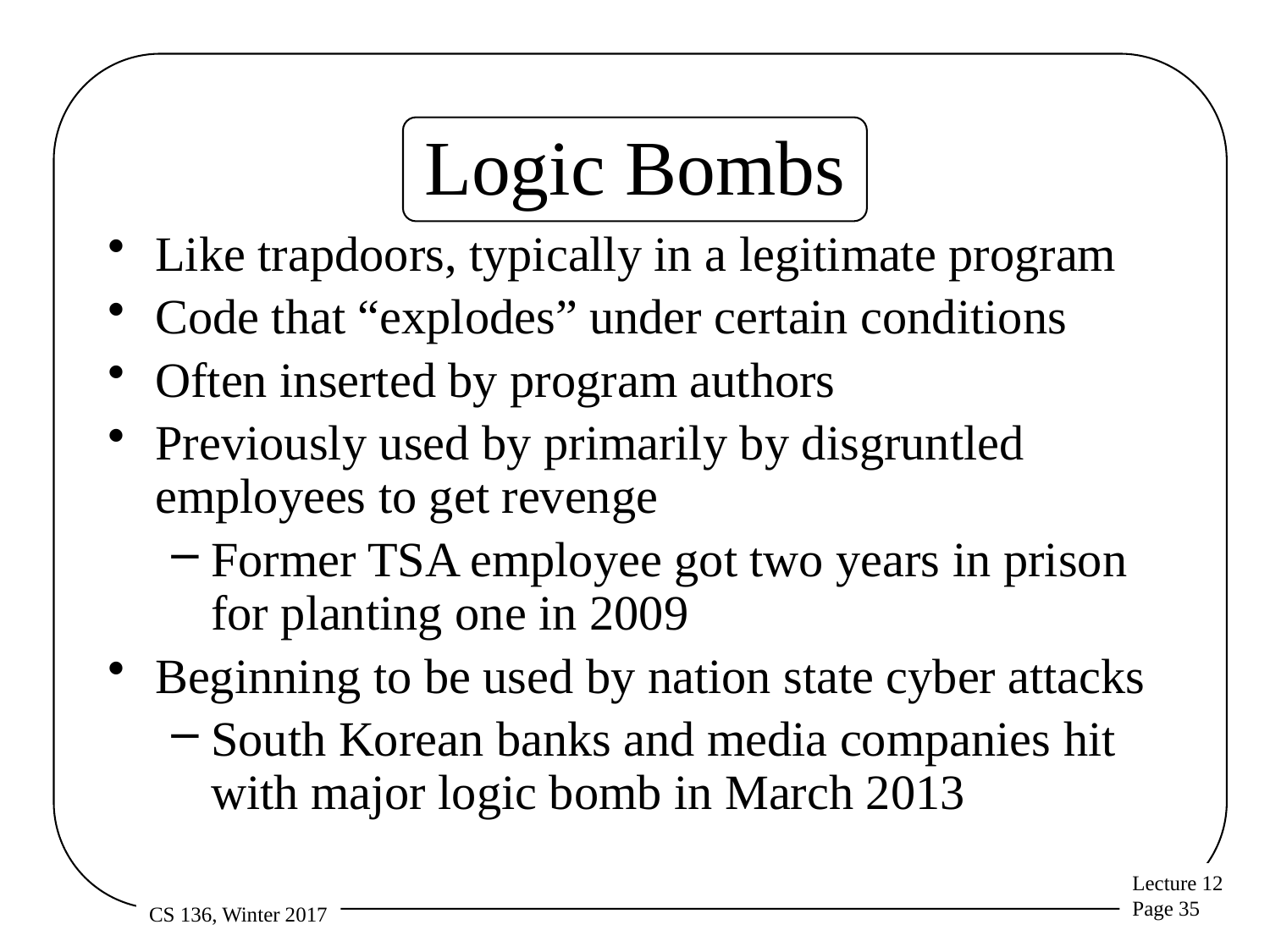

# Logic Bombs

Like trapdoors, typically in a legitimate program
Code that “explodes” under certain conditions
Often inserted by program authors
Previously used by primarily by disgruntled employees to get revenge
Former TSA employee got two years in prison for planting one in 2009
Beginning to be used by nation state cyber attacks
South Korean banks and media companies hit with major logic bomb in March 2013